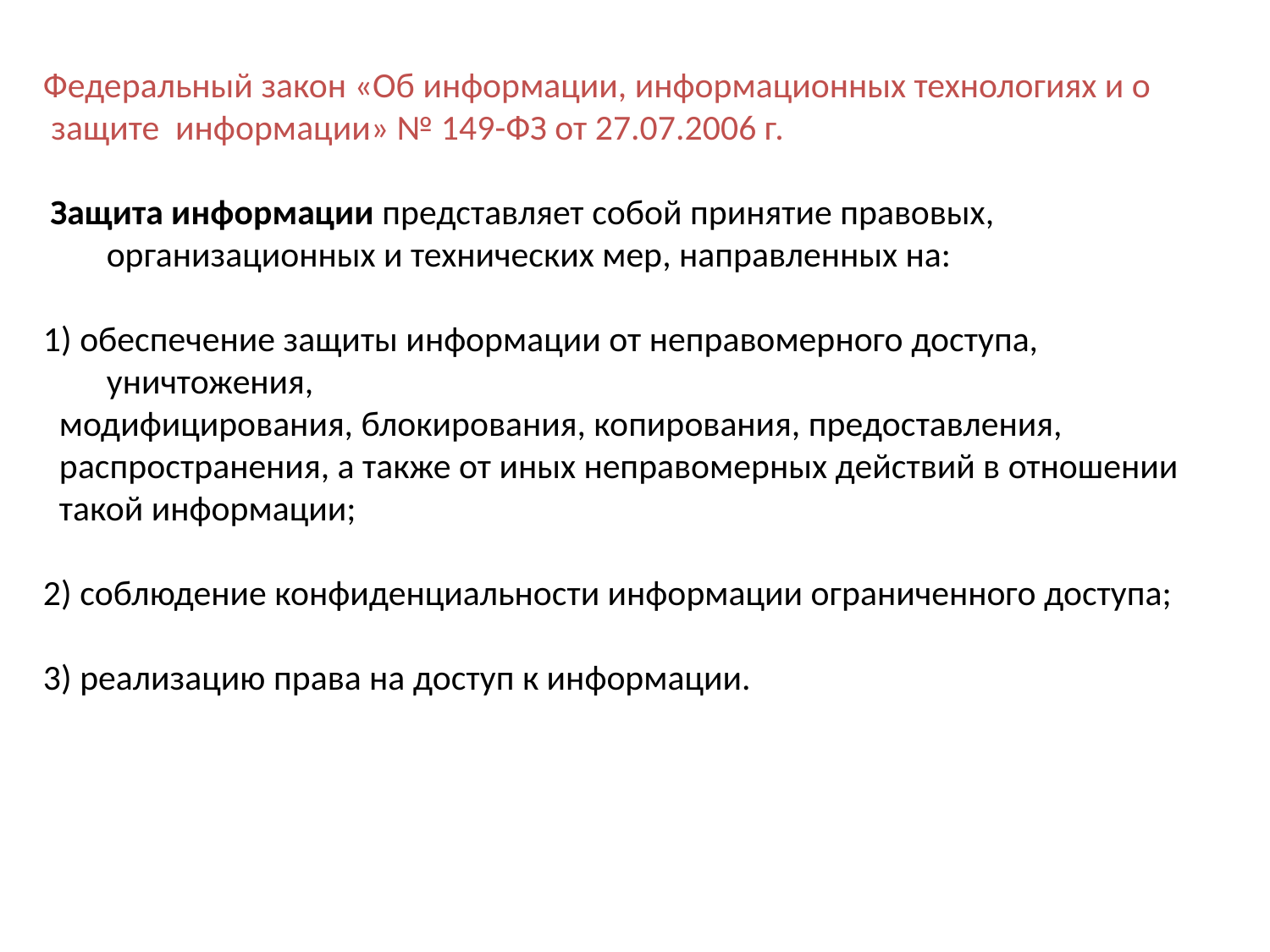

Федеральный закон «Об информации, информационных технологиях и о
 защите  информации» № 149-ФЗ от 27.07.2006 г.

 Защита информации представляет собой принятие правовых, организационных и технических мер, направленных на:

1) обеспечение защиты информации от неправомерного доступа, уничтожения,
  модифицирования, блокирования, копирования, предоставления,
  распространения, а также от иных неправомерных действий в отношении
  такой информации;

2) соблюдение конфиденциальности информации ограниченного доступа;

3) реализацию права на доступ к информации.